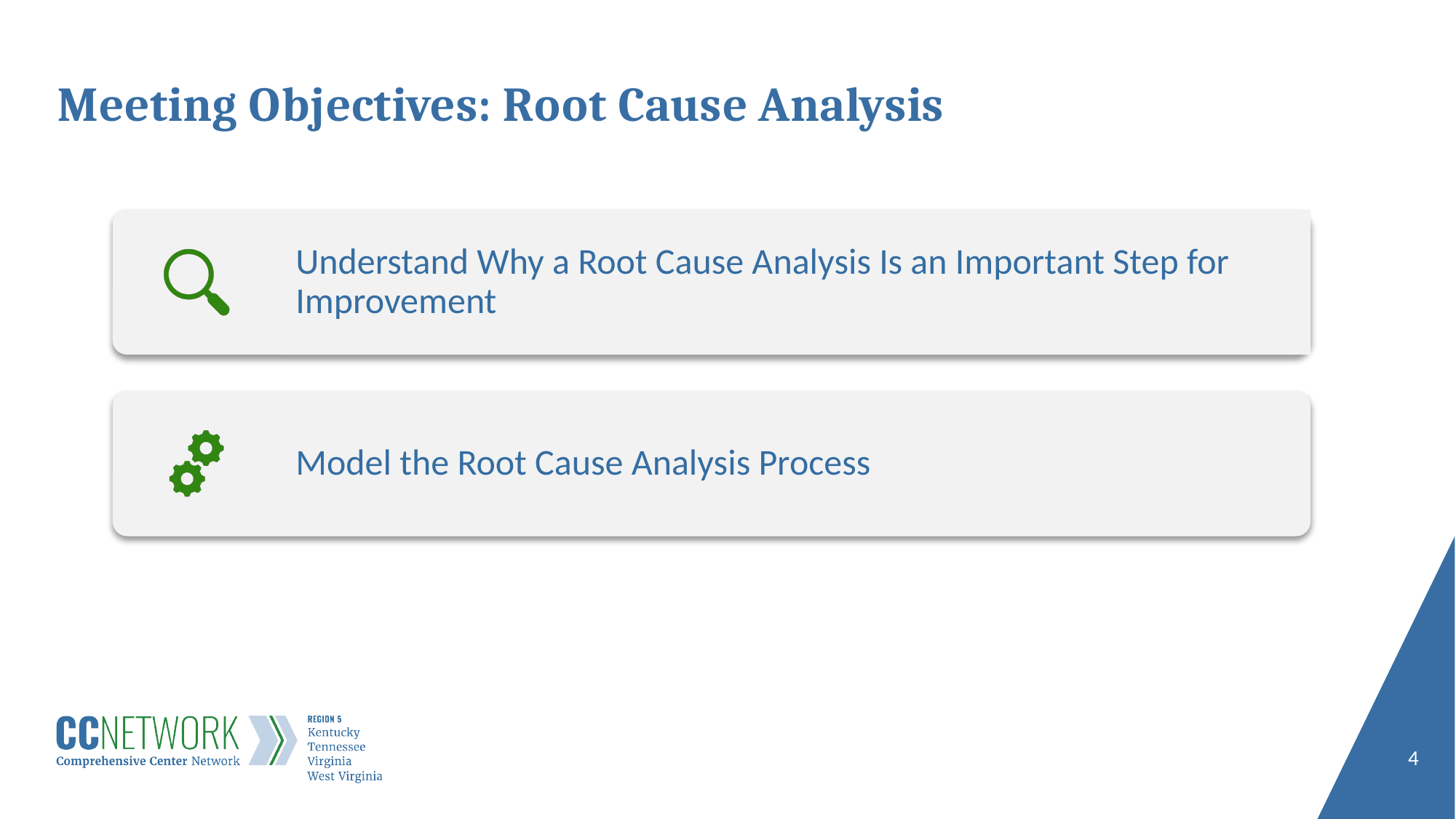

# Meeting Objectives: Root Cause Analysis
Understand Why a Root Cause Analysis Is an Important Step for Improvement
Model the Root Cause Analysis Process
4